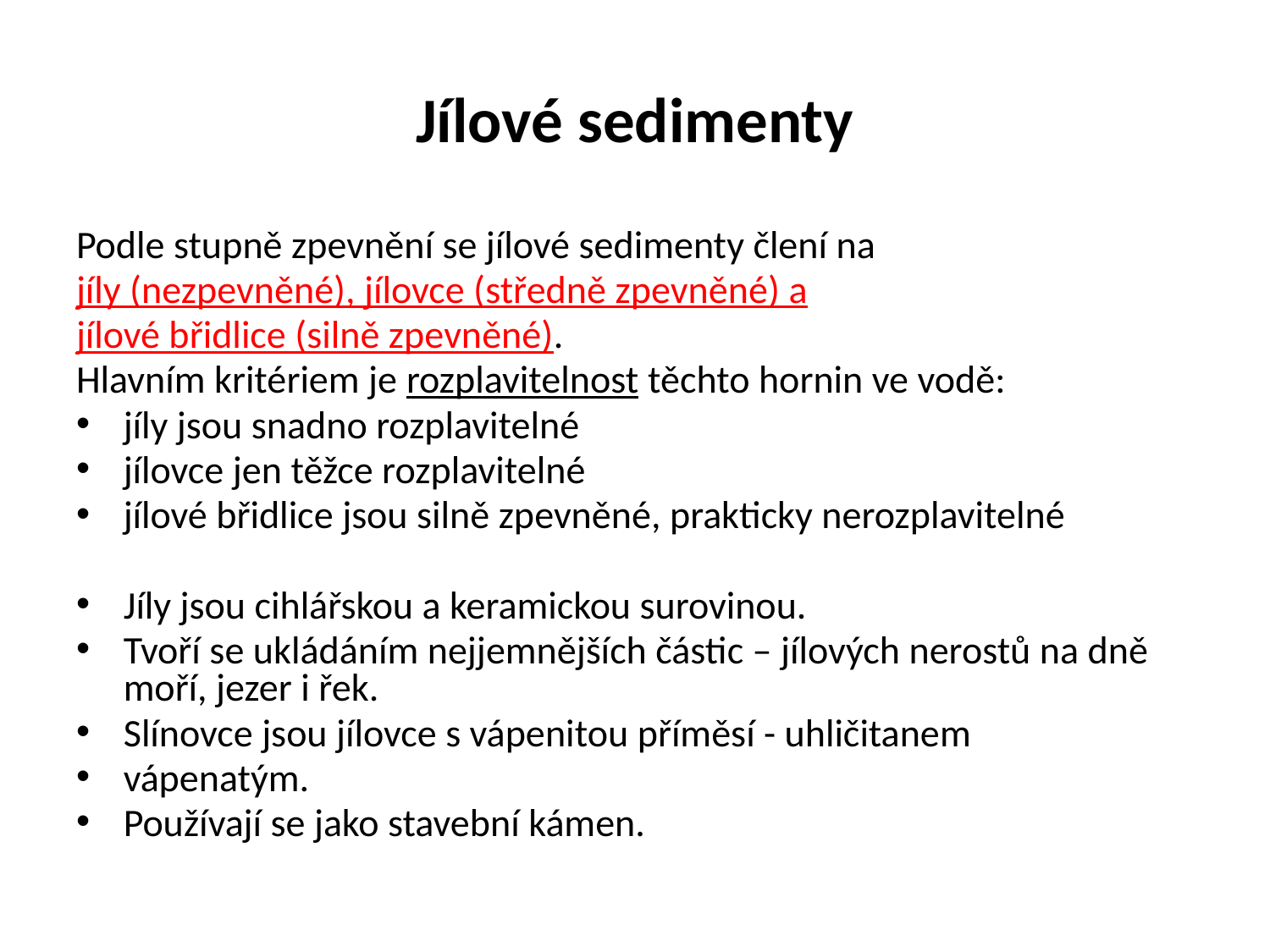

# Jílové sedimenty
Podle stupně zpevnění se jílové sedimenty člení na
jíly (nezpevněné), jílovce (středně zpevněné) a
jílové břidlice (silně zpevněné).
Hlavním kritériem je rozplavitelnost těchto hornin ve vodě:
jíly jsou snadno rozplavitelné
jílovce jen těžce rozplavitelné
jílové břidlice jsou silně zpevněné, prakticky nerozplavitelné

Jíly jsou cihlářskou a keramickou surovinou.
Tvoří se ukládáním nejjemnějších částic – jílových nerostů na dně moří, jezer i řek.
Slínovce jsou jílovce s vápenitou příměsí - uhličitanem
vápenatým.
Používají se jako stavební kámen.